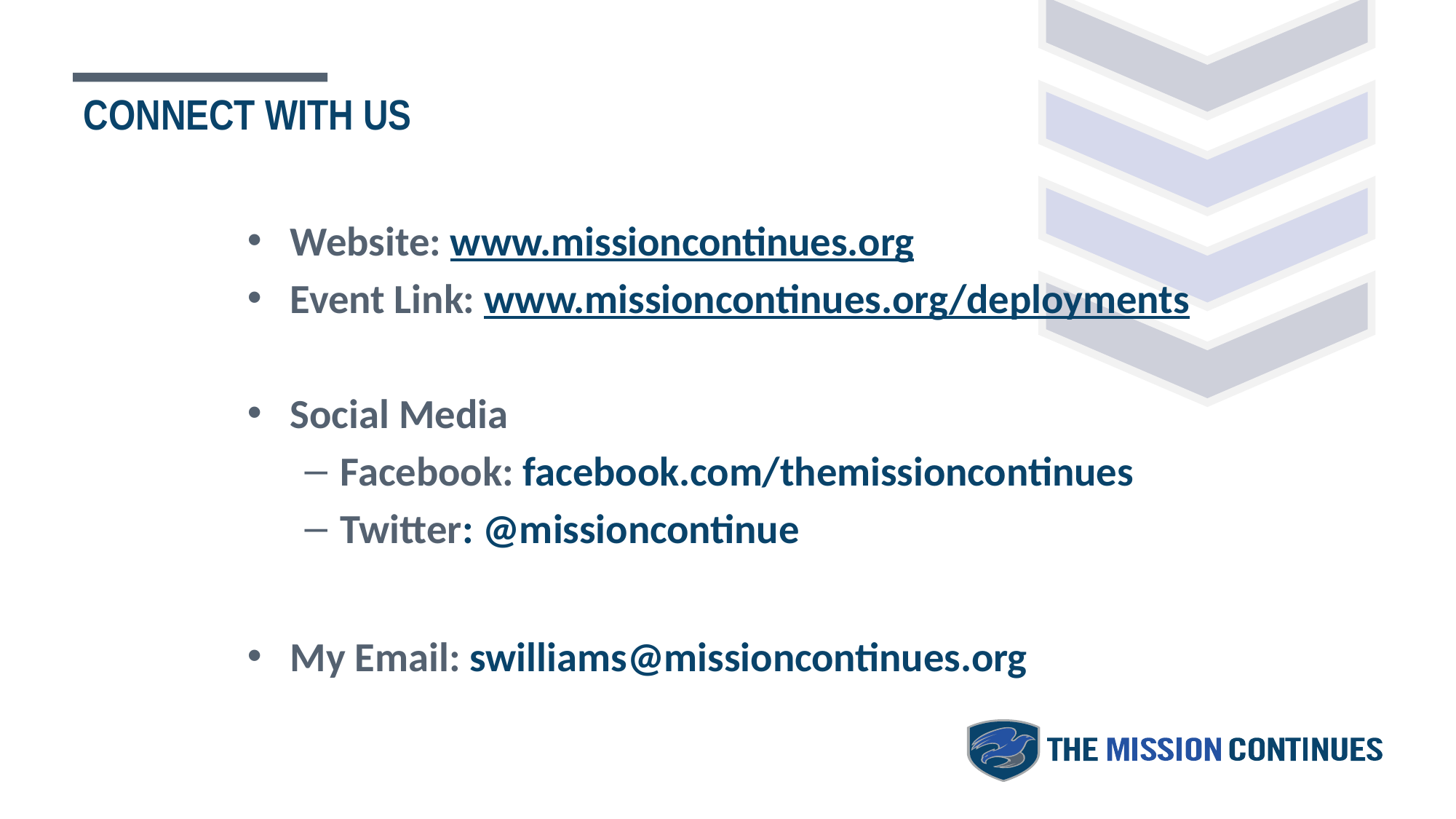

CONNECT WITH US
Website: www.missioncontinues.org
Event Link: www.missioncontinues.org/deployments

Social Media
Facebook: facebook.com/themissioncontinues
Twitter: @missioncontinue

My Email: swilliams@missioncontinues.org